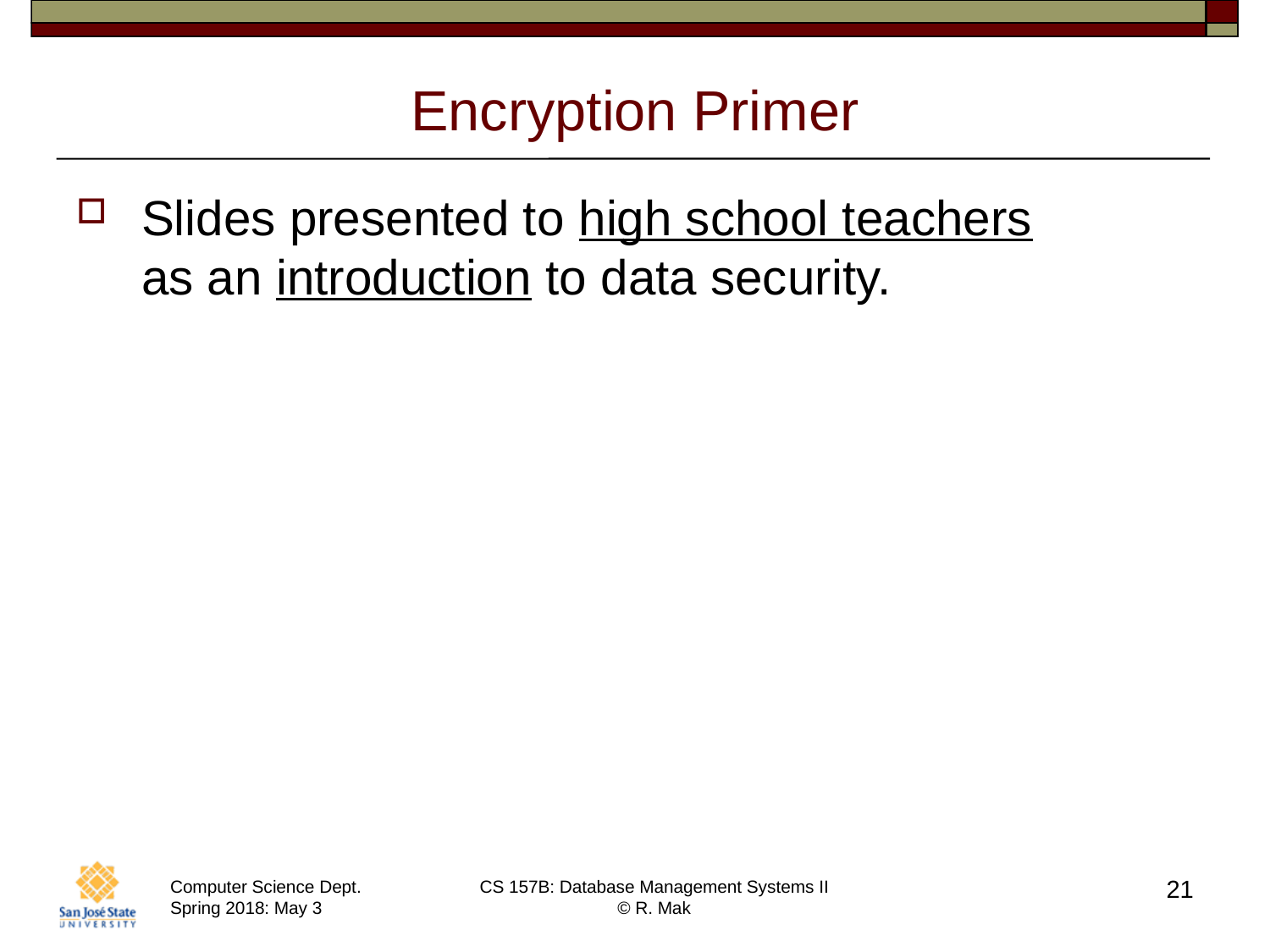

# Encryption Primer
Slides presented to high school teachers
as an introduction to data security.
21